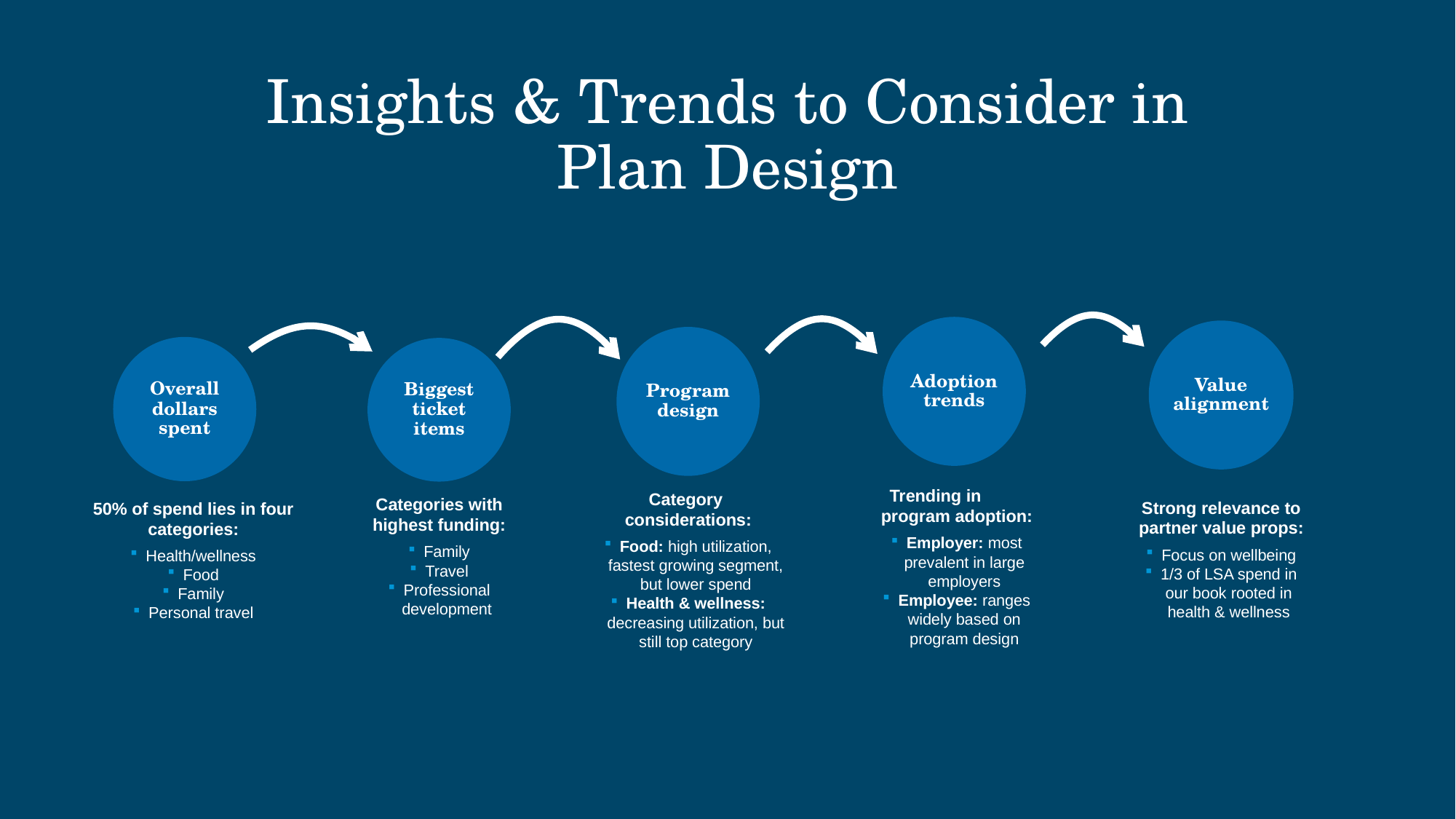

# Insights & Trends to Consider in Plan Design
Adoption trends

Value alignment

Program design

Overall dollars spent
Biggest ticket items
10
Trending in          program adoption:
Employer: most prevalent in large employers
Employee: ranges widely based on program design
Category  considerations:
Food: high utilization, fastest growing segment, but lower spend
Health & wellness: decreasing utilization, but still top category
Categories with highest funding:
Family
Travel
Professional development
Strong relevance to partner value props:
Focus on wellbeing
1/3 of LSA spend in our book rooted in health & wellness
50% of spend lies in four categories:
Health/wellness
Food
Family
Personal travel